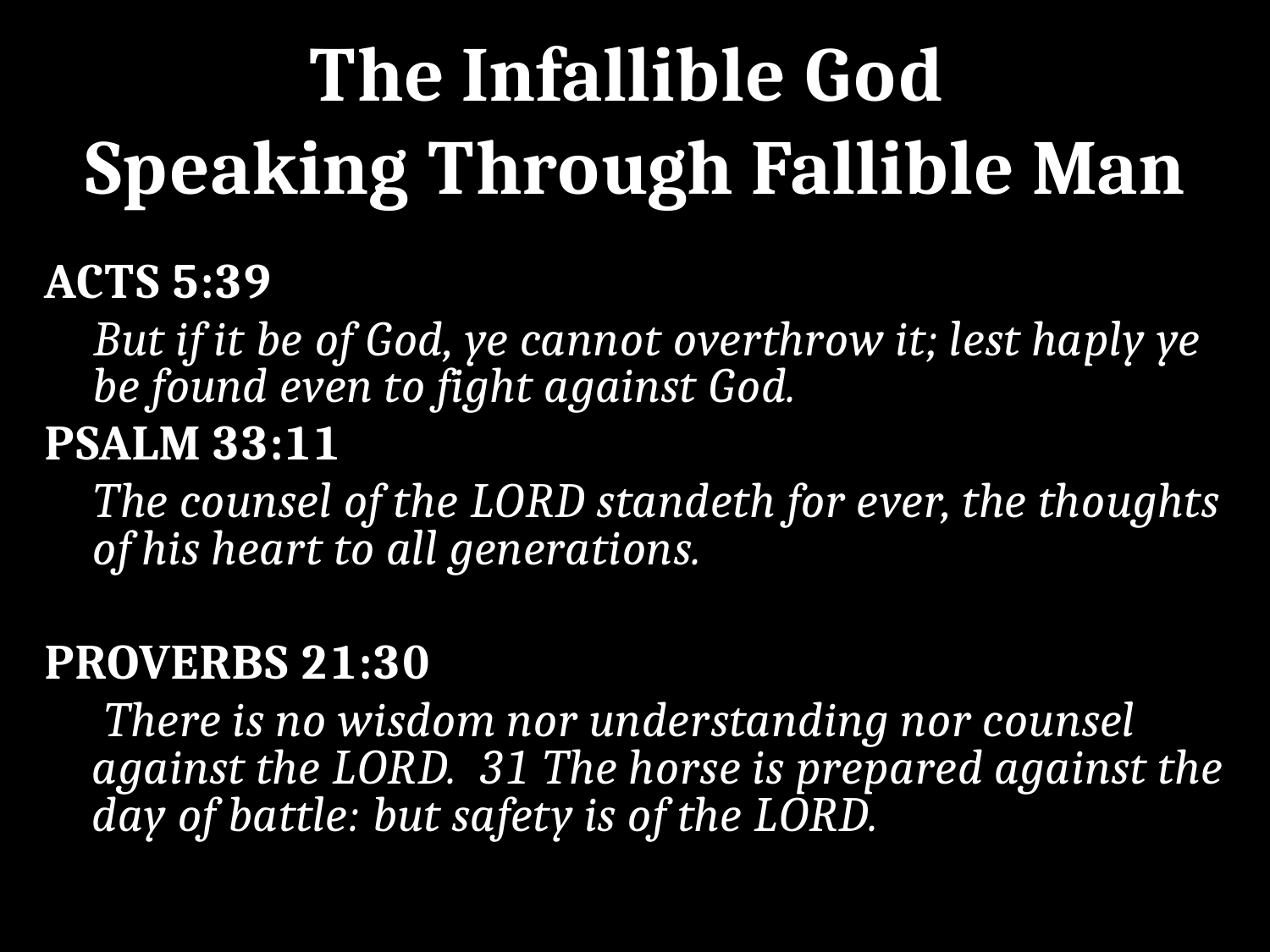

27
# The Infallible God Speaking Through Fallible Man
ACTS 5:39
	But if it be of God, ye cannot overthrow it; lest haply ye be found even to fight against God.
PSALM 33:11
	The counsel of the LORD standeth for ever, the thoughts of his heart to all generations.

PROVERBS 21:30
	 There is no wisdom nor understanding nor counsel against the LORD.  31 The horse is prepared against the day of battle: but safety is of the LORD.